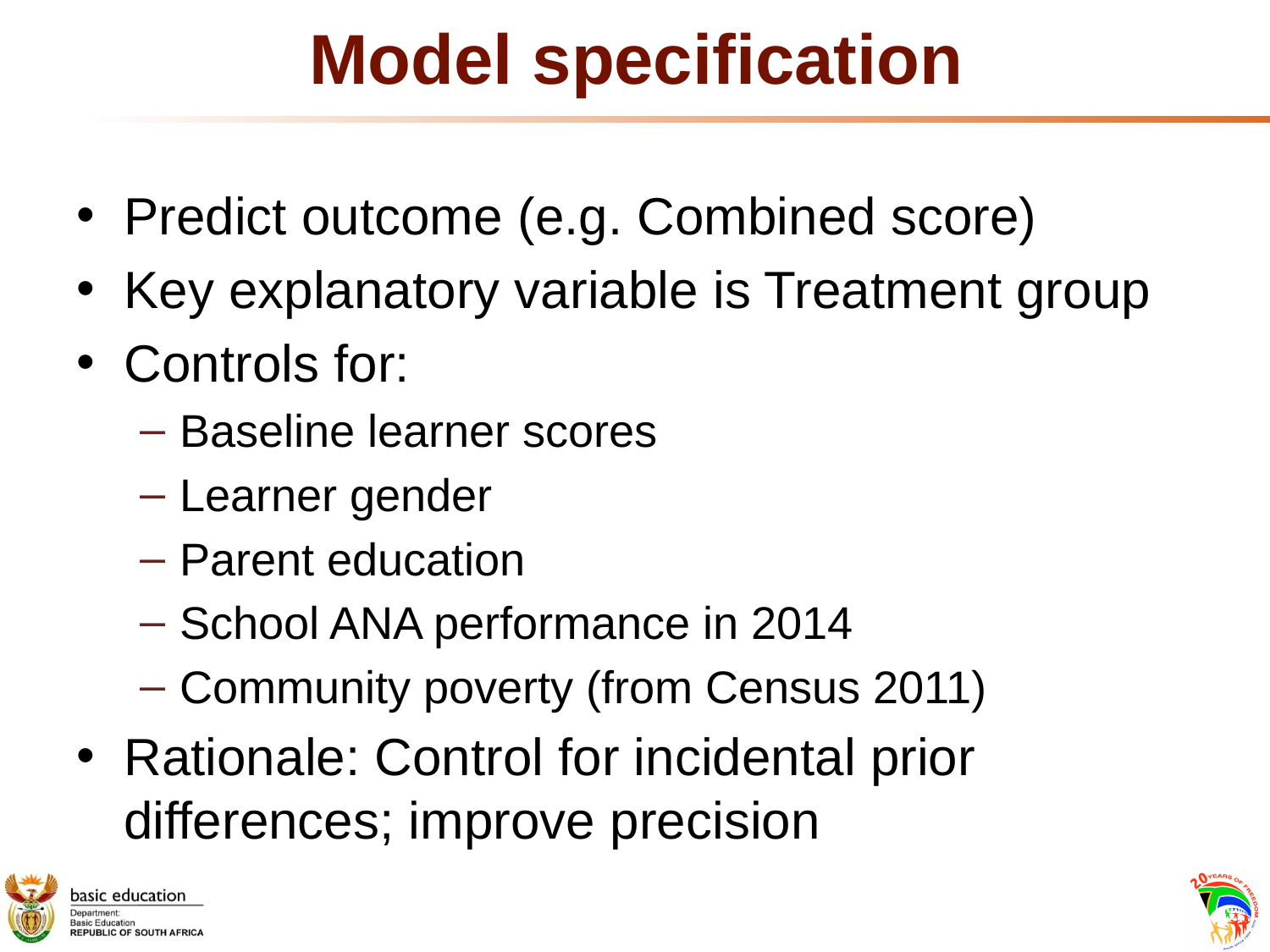

# Model specification
Predict outcome (e.g. Combined score)
Key explanatory variable is Treatment group
Controls for:
Baseline learner scores
Learner gender
Parent education
School ANA performance in 2014
Community poverty (from Census 2011)
Rationale: Control for incidental prior differences; improve precision